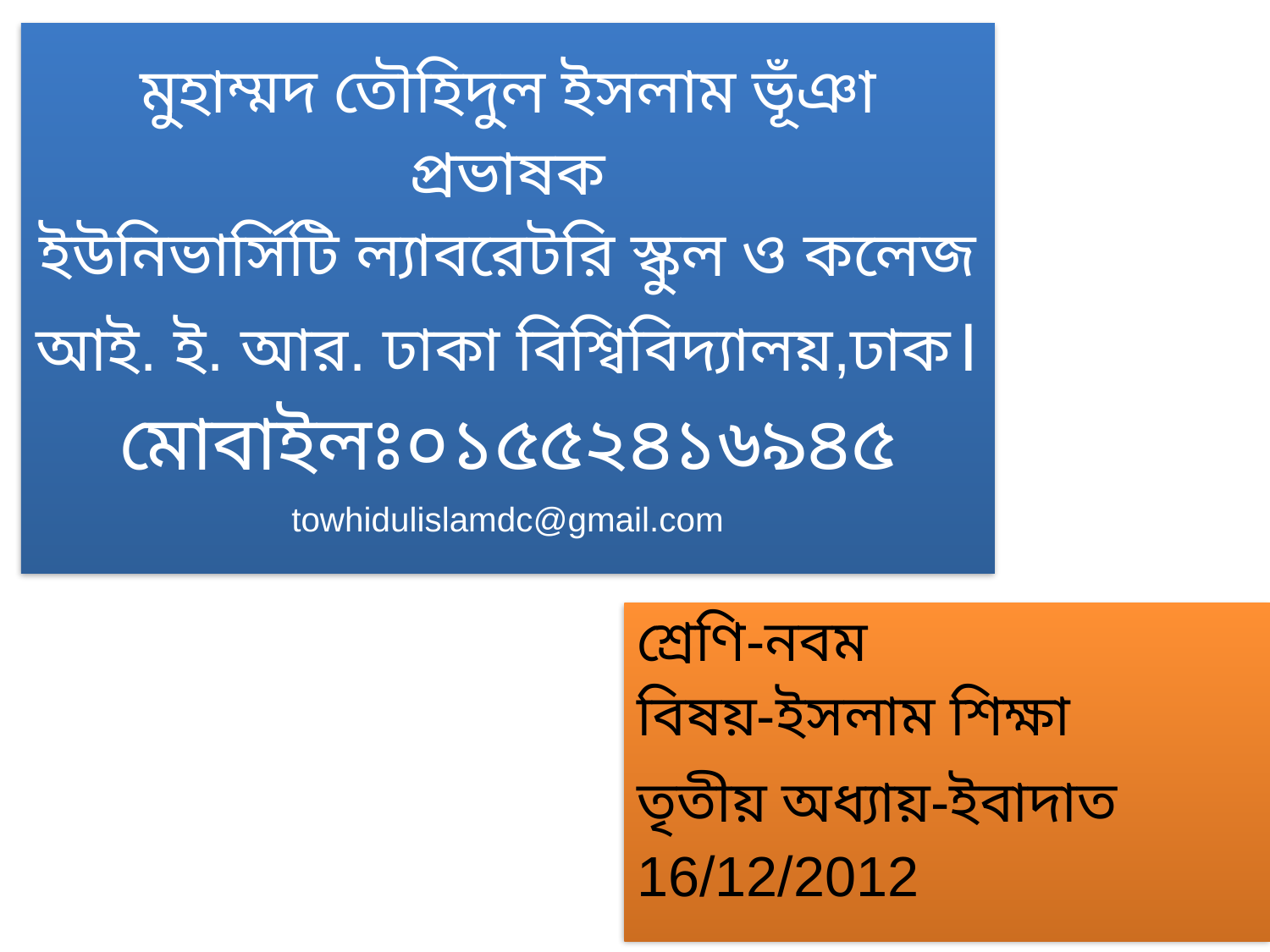

# মুহাম্মদ তৌহিদুল ইসলাম ভূঁঞা প্রভাষক ইউনিভার্সিটি ল্যাবরেটরি স্কুল ও কলেজ আই. ই. আর. ঢাকা বিশ্বিবিদ্যালয়,ঢাক। মোবাইলঃ০১৫৫২৪১৬৯৪৫ towhidulislamdc@gmail.com
শ্রেণি-নবম
বিষয়-ইসলাম শিক্ষা
তৃতীয় অধ্যায়-ইবাদাত
16/12/2012